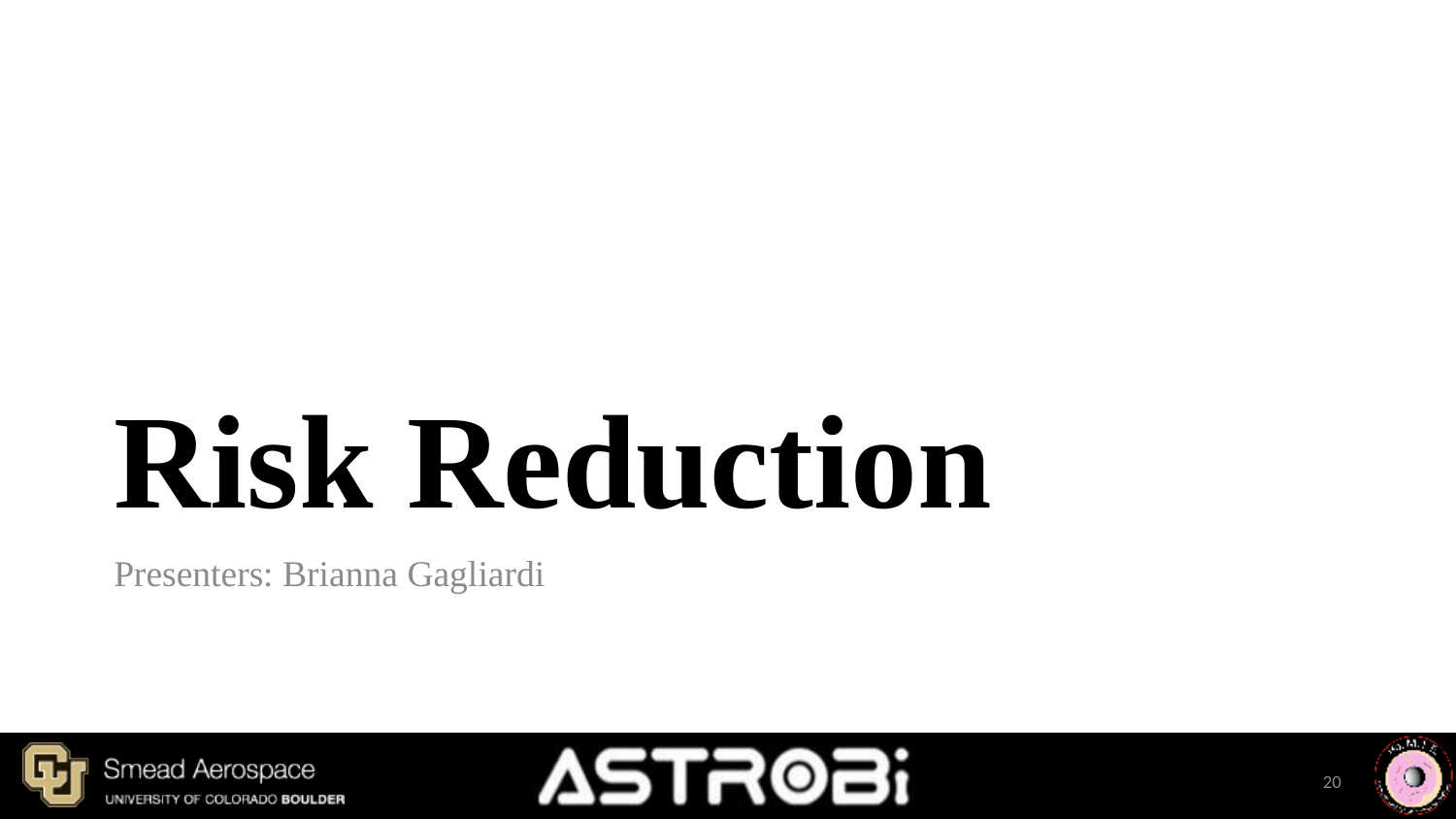

# Risk Reduction
Presenters: Brianna Gagliardi
20